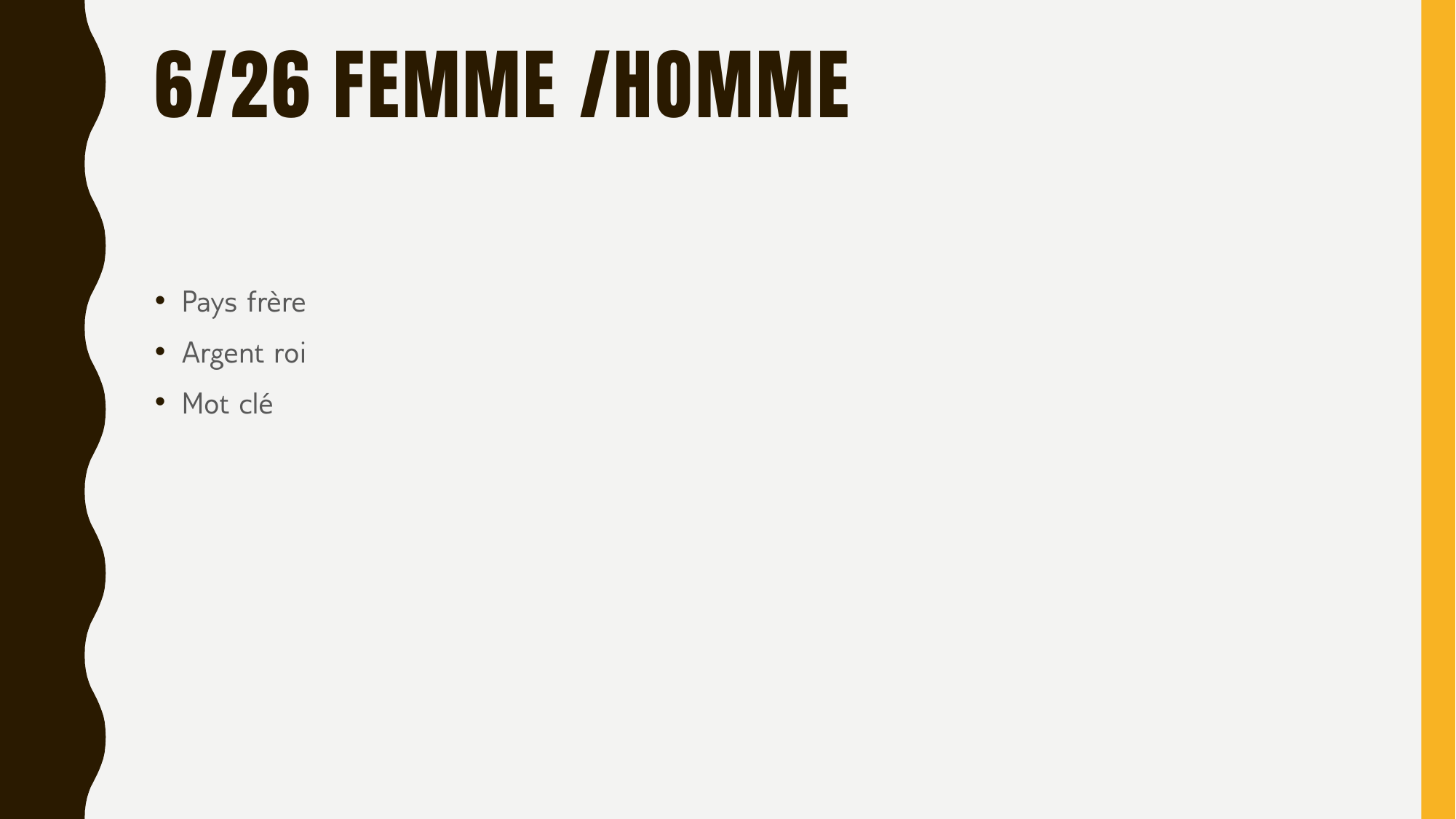

# 6/26 femme /homme
Pays frère
Argent roi
Mot clé